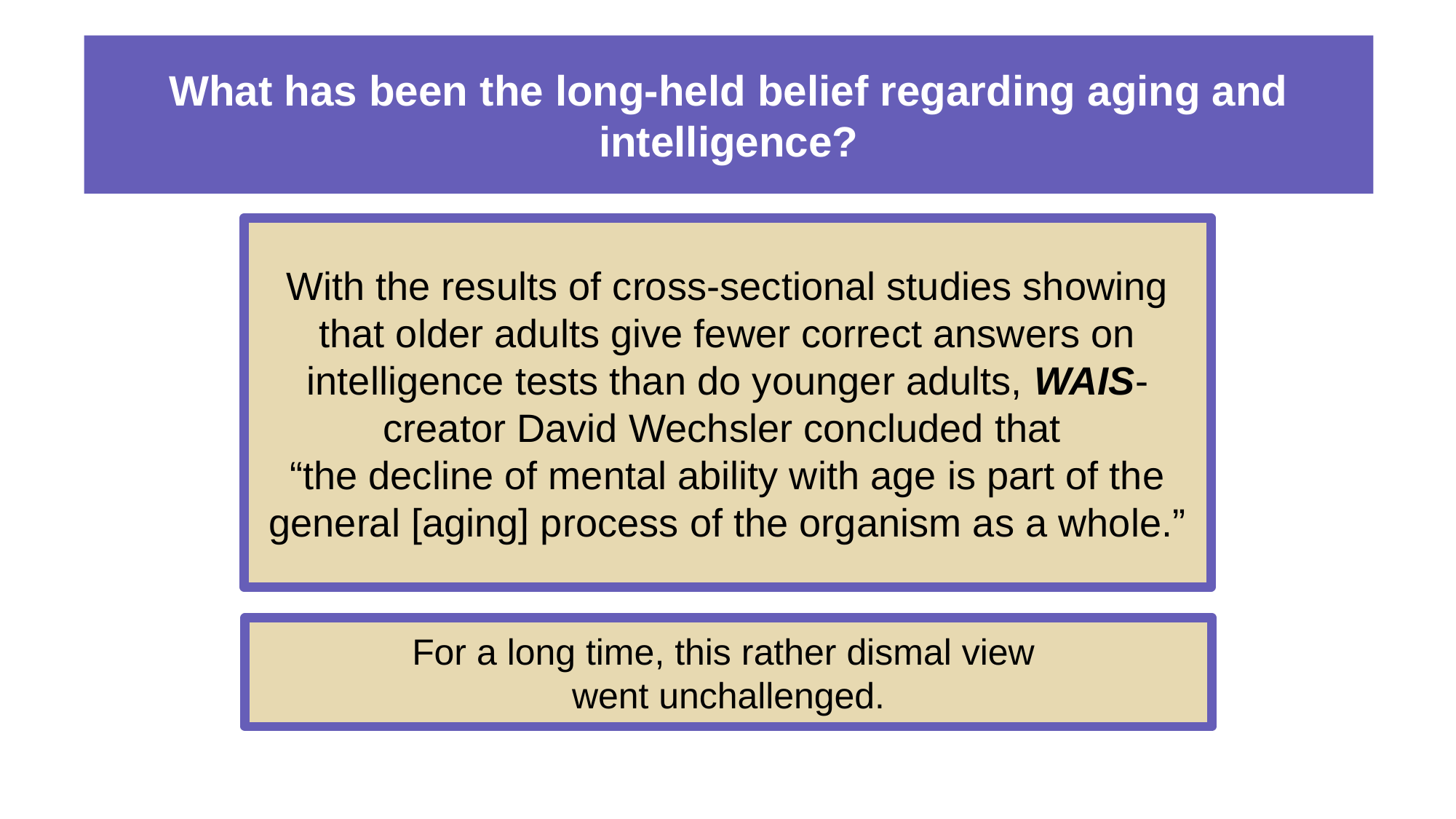

# What has been the long-held belief regarding aging and intelligence?
With the results of cross-sectional studies showing that older adults give fewer correct answers on intelligence tests than do younger adults, WAIS-creator David Wechsler concluded that
“the decline of mental ability with age is part of the general [aging] process of the organism as a whole.”
For a long time, this rather dismal view
went unchallenged.